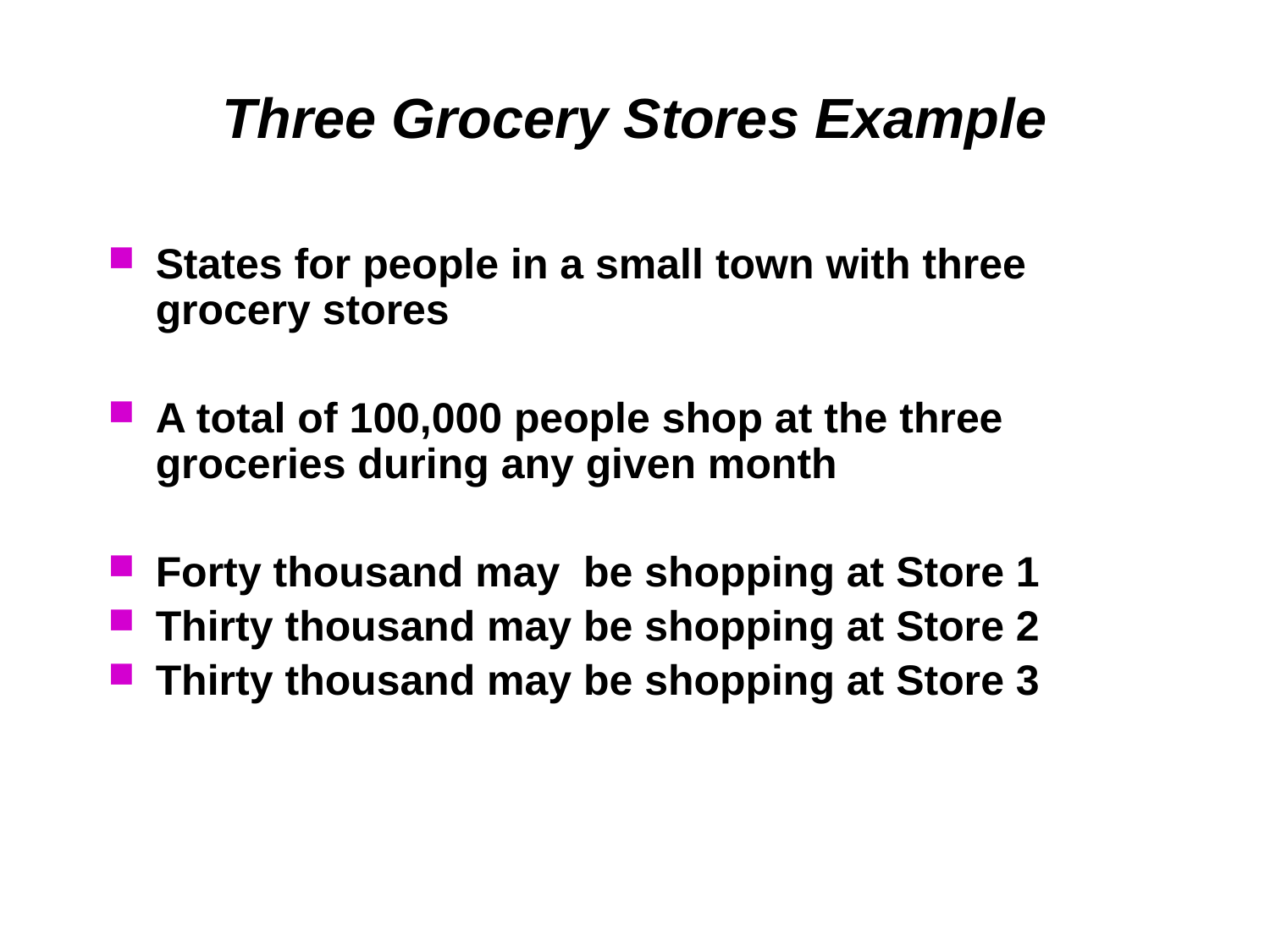

# Three Grocery Stores Example
States for people in a small town with three grocery stores

A total of 100,000 people shop at the three groceries during any given month

Forty thousand may  be shopping at Store 1
Thirty thousand may be shopping at Store 2
Thirty thousand may be shopping at Store 3